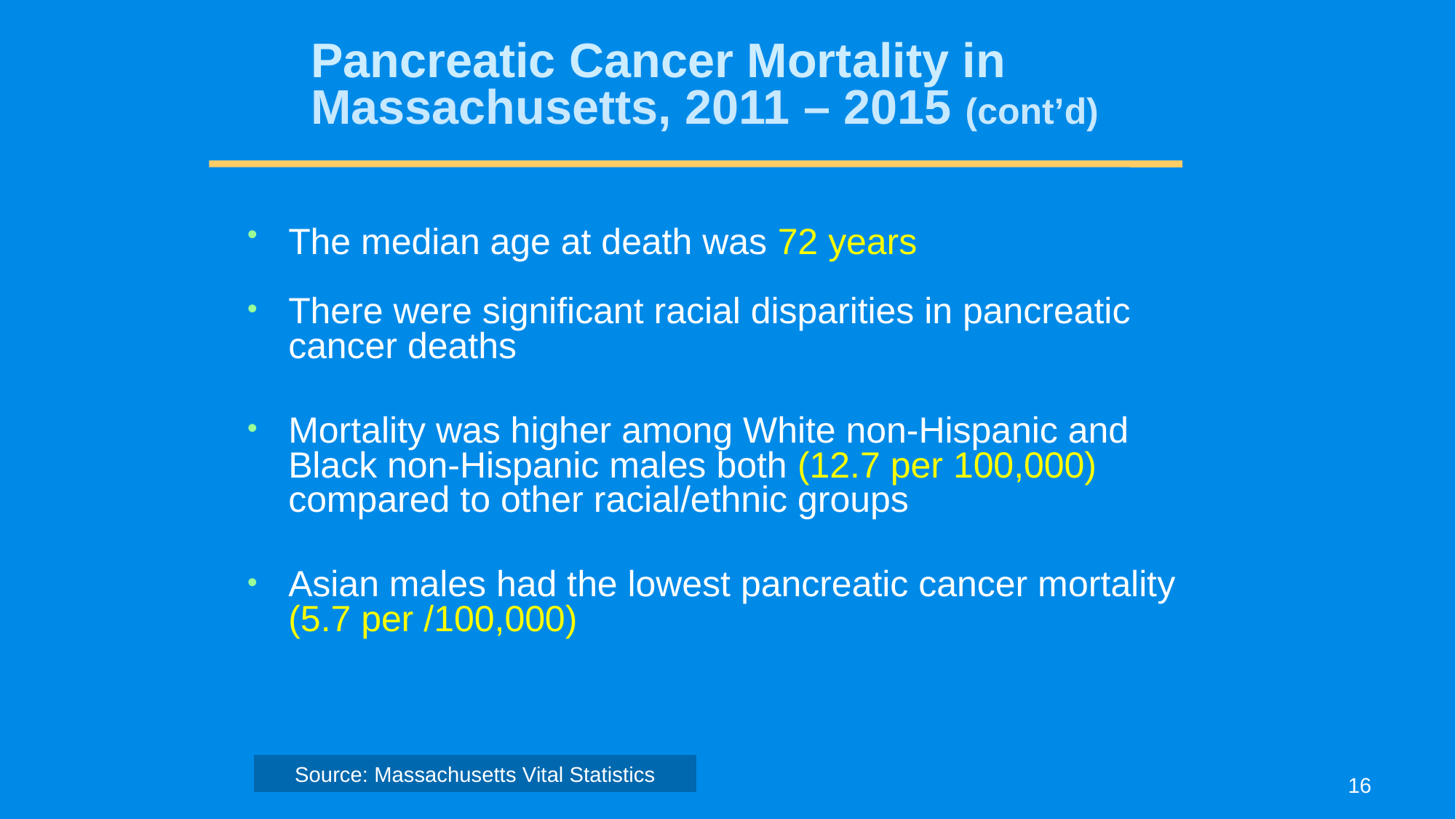

# Pancreatic Cancer Mortality in Massachusetts, 2011 – 2015 (cont’d)

The median age at death was 72 years

There were significant racial disparities in pancreatic cancer deaths

Mortality was higher among White non-Hispanic and Black non-Hispanic males both (12.7 per 100,000) compared to other racial/ethnic groups

Asian males had the lowest pancreatic cancer mortality (5.7 per /100,000)

16
Source: Massachusetts Vital Statistics